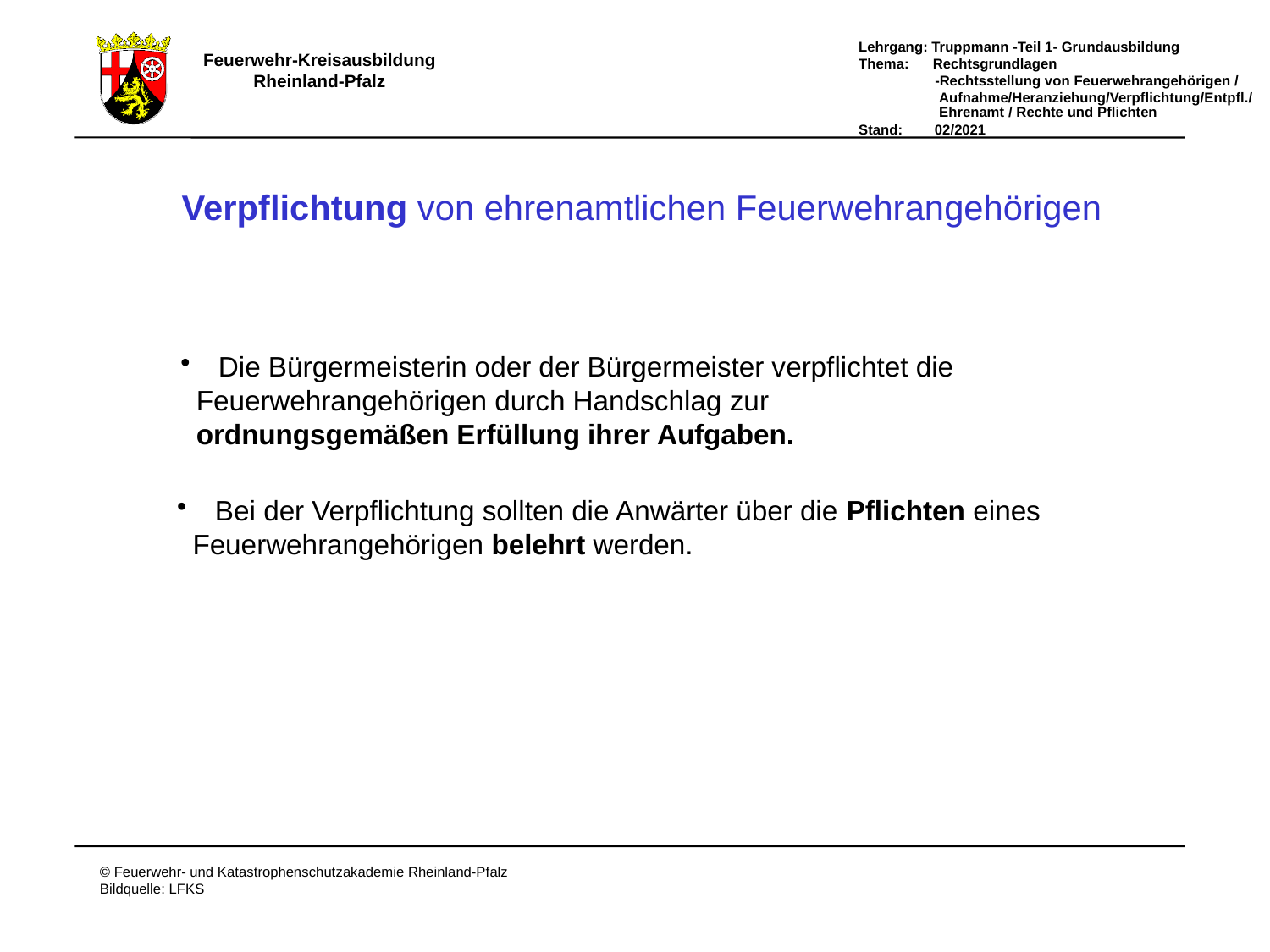

Verpflichtung von ehrenamtlichen Feuerwehrangehörigen
 Die Bürgermeisterin oder der Bürgermeister verpflichtet die
  Feuerwehrangehörigen durch Handschlag zur
  ordnungsgemäßen Erfüllung ihrer Aufgaben.
 Bei der Verpflichtung sollten die Anwärter über die Pflichten eines
  Feuerwehrangehörigen belehrt werden.
# Verpflichtung